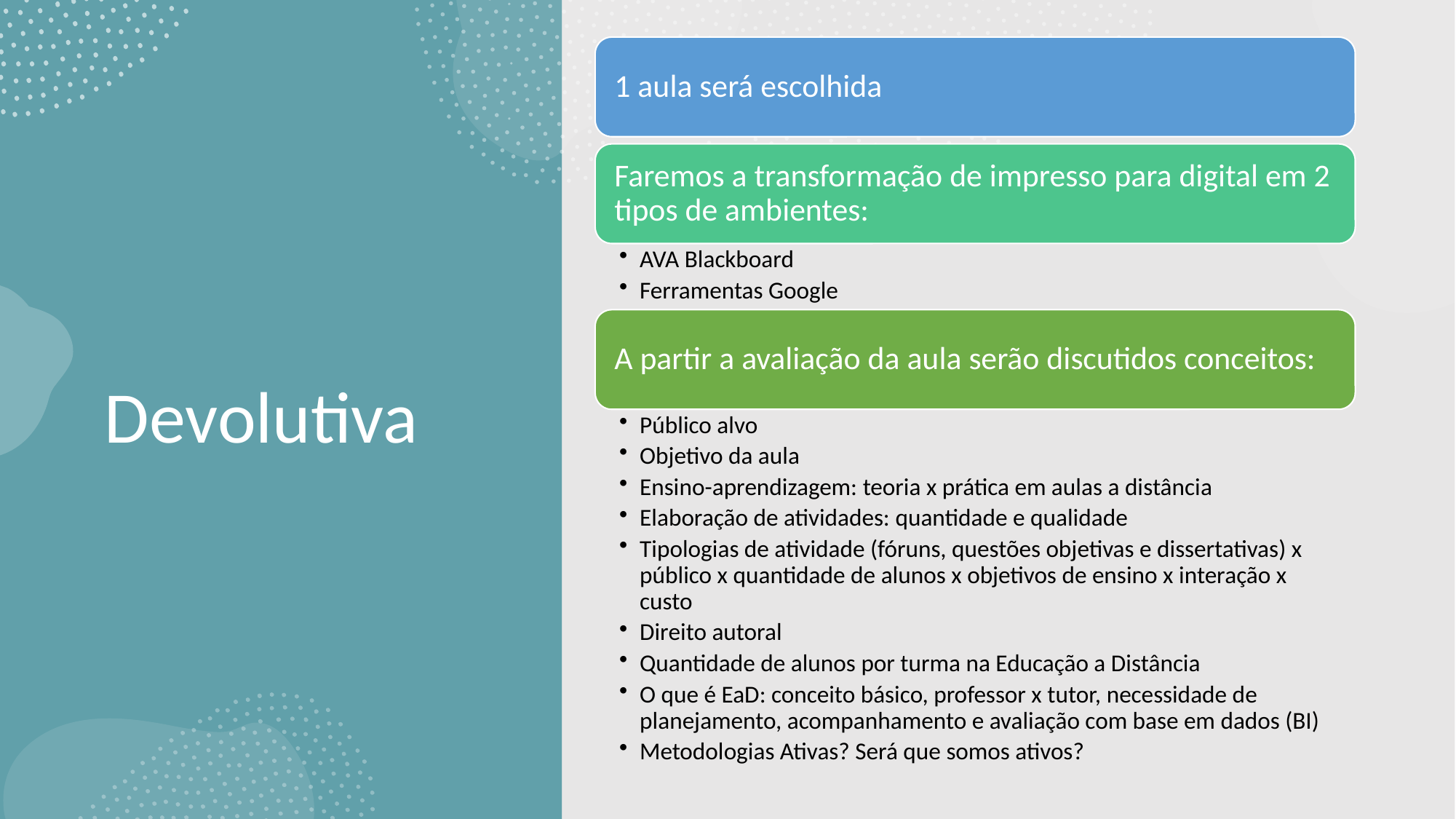

1 aula será escolhida
Faremos a transformação de impresso para digital em 2 tipos de ambientes:
AVA Blackboard
Ferramentas Google
A partir a avaliação da aula serão discutidos conceitos:
Público alvo
Objetivo da aula
Ensino-aprendizagem: teoria x prática em aulas a distância
Elaboração de atividades: quantidade e qualidade
Tipologias de atividade (fóruns, questões objetivas e dissertativas) x público x quantidade de alunos x objetivos de ensino x interação x custo
Direito autoral
Quantidade de alunos por turma na Educação a Distância
O que é EaD: conceito básico, professor x tutor, necessidade de planejamento, acompanhamento e avaliação com base em dados (BI)
Metodologias Ativas? Será que somos ativos?
# Devolutiva